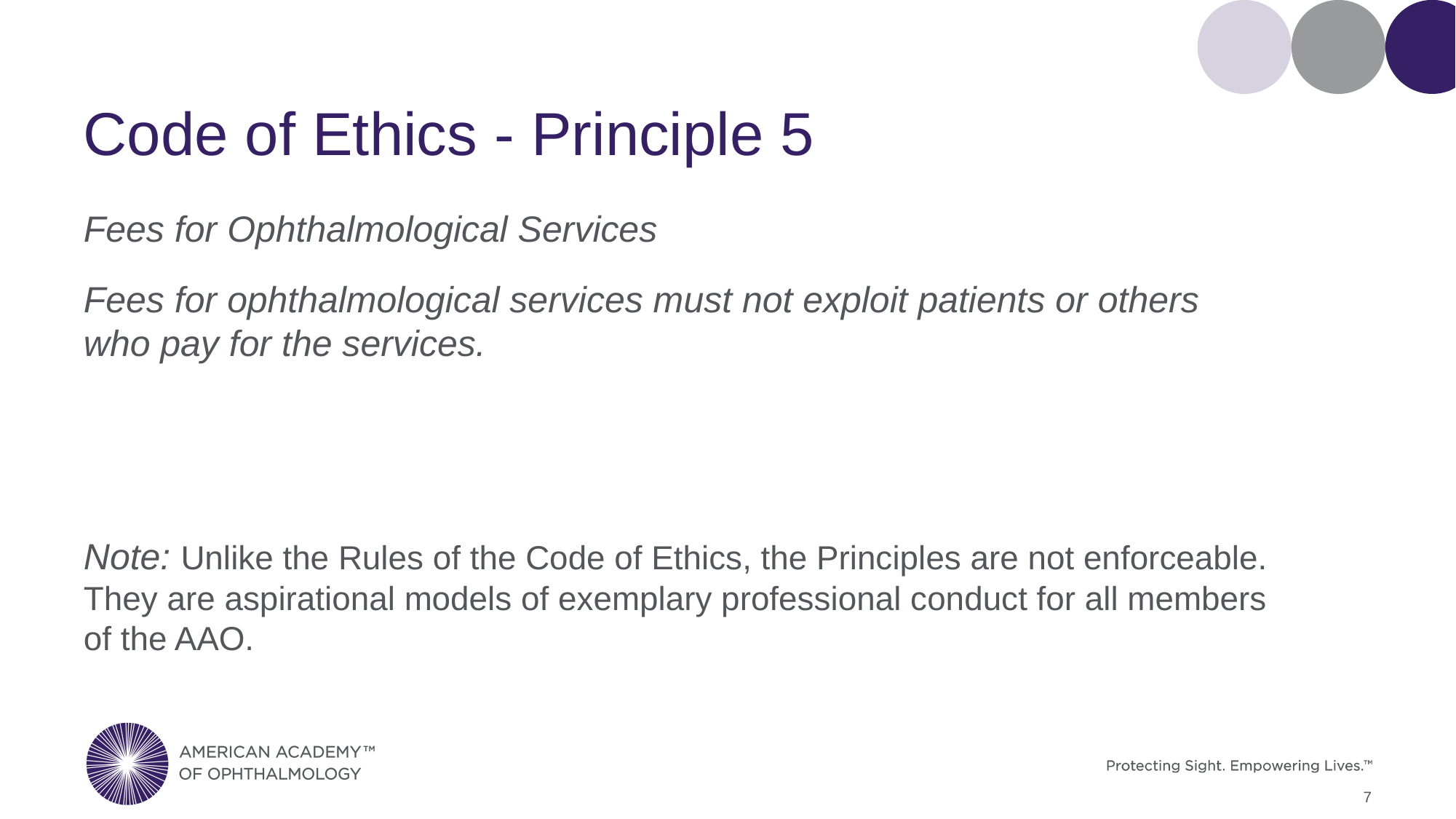

# Code of Ethics - Principle 5
Fees for Ophthalmological Services
Fees for ophthalmological services must not exploit patients or others who pay for the services.

Note: Unlike the Rules of the Code of Ethics, the Principles are not enforceable. They are aspirational models of exemplary professional conduct for all members of the AAO.
7